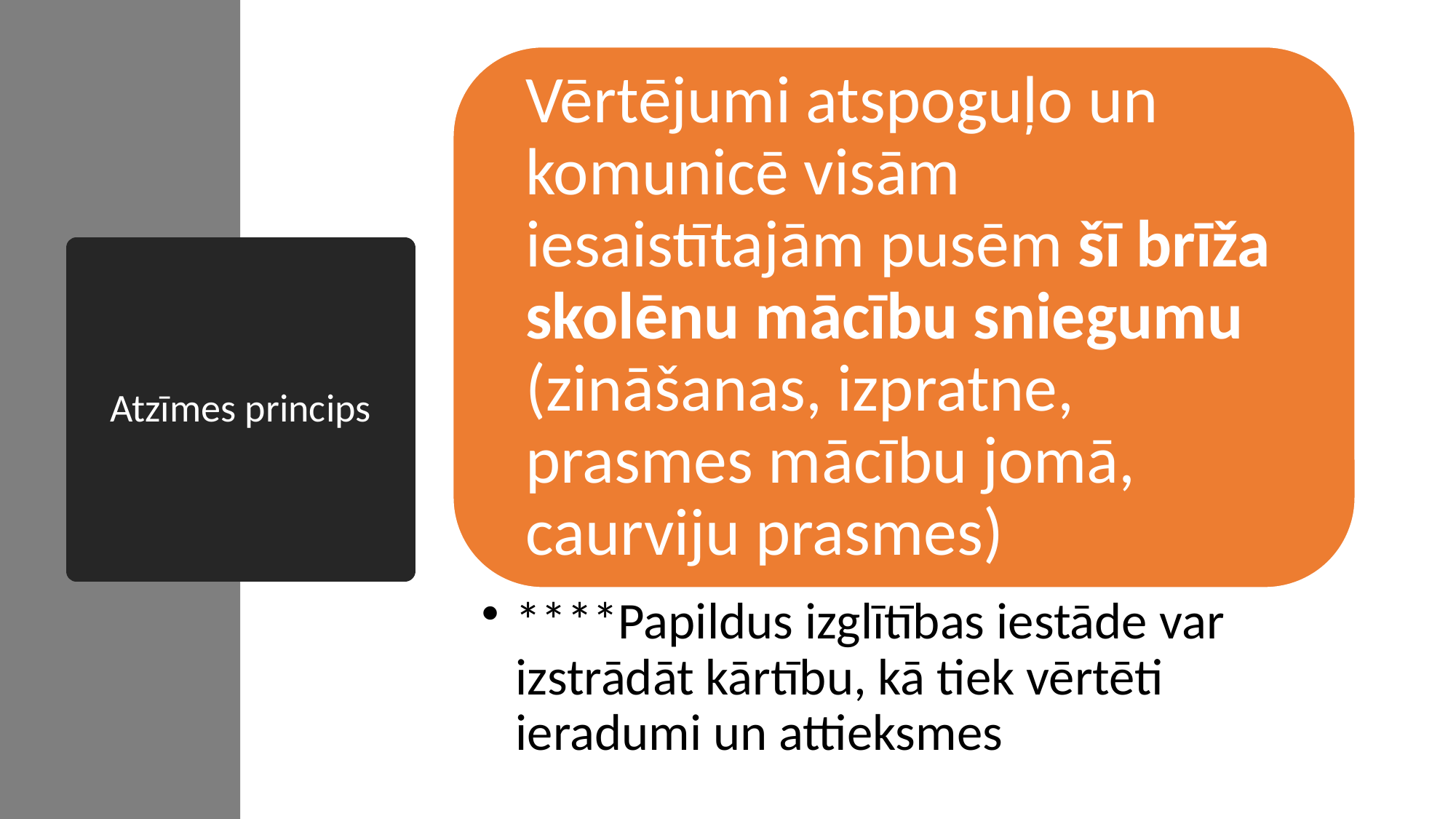

Vērtējumi atspoguļo un komunicē visām iesaistītajām pusēm šī brīža skolēnu mācību sniegumu (zināšanas, izpratne, prasmes mācību jomā, caurviju prasmes)
****Papildus izglītības iestāde var izstrādāt kārtību, kā tiek vērtēti ieradumi un attieksmes
# Atzīmes princips